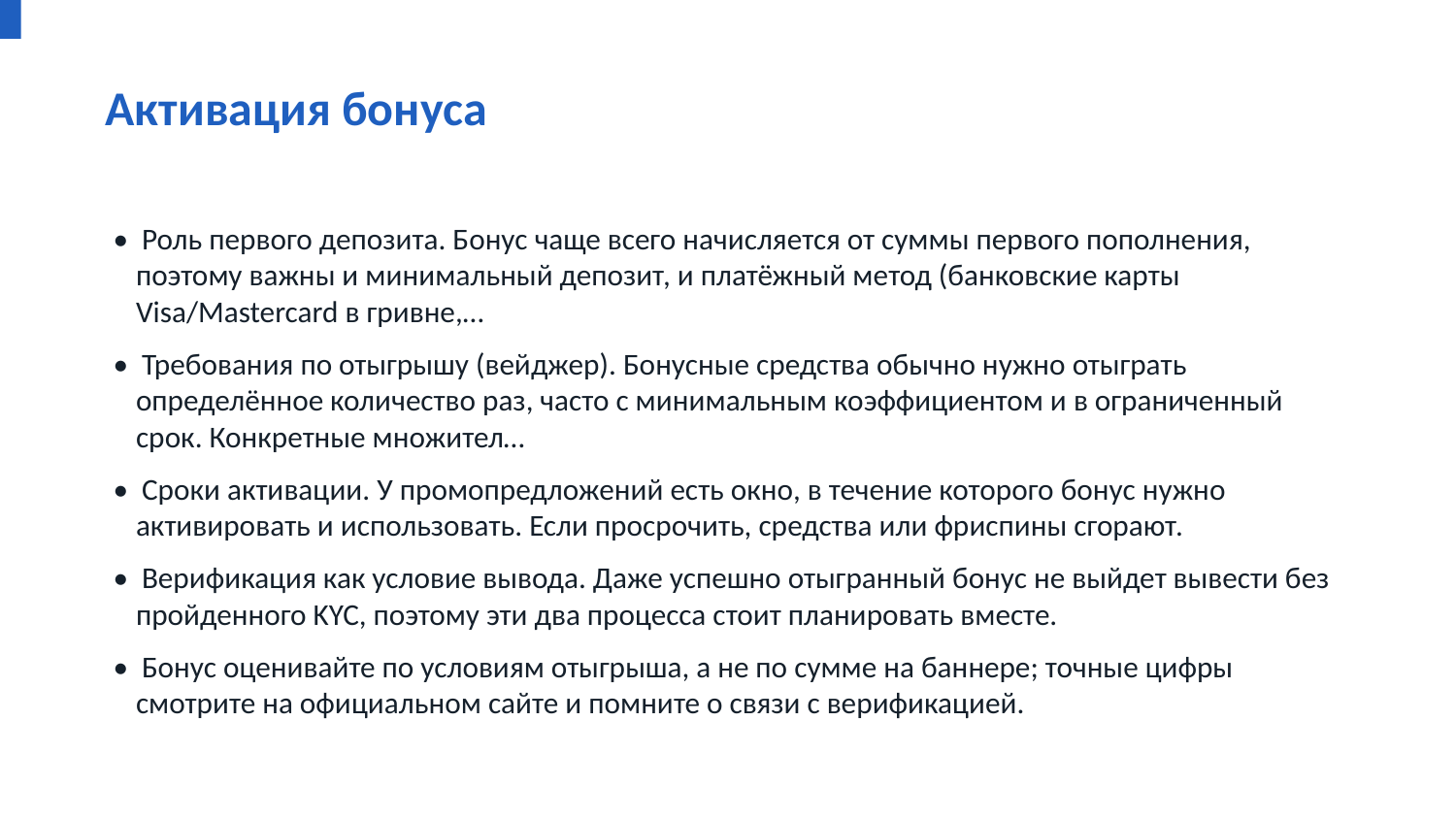

Активация бонуса
•  Роль первого депозита. Бонус чаще всего начисляется от суммы первого пополнения, поэтому важны и минимальный депозит, и платёжный метод (банковские карты Visa/Mastercard в гривне,…
•  Требования по отыгрышу (вейджер). Бонусные средства обычно нужно отыграть определённое количество раз, часто с минимальным коэффициентом и в ограниченный срок. Конкретные множител…
•  Сроки активации. У промопредложений есть окно, в течение которого бонус нужно активировать и использовать. Если просрочить, средства или фриспины сгорают.
•  Верификация как условие вывода. Даже успешно отыгранный бонус не выйдет вывести без пройденного KYC, поэтому эти два процесса стоит планировать вместе.
•  Бонус оценивайте по условиям отыгрыша, а не по сумме на баннере; точные цифры смотрите на официальном сайте и помните о связи с верификацией.